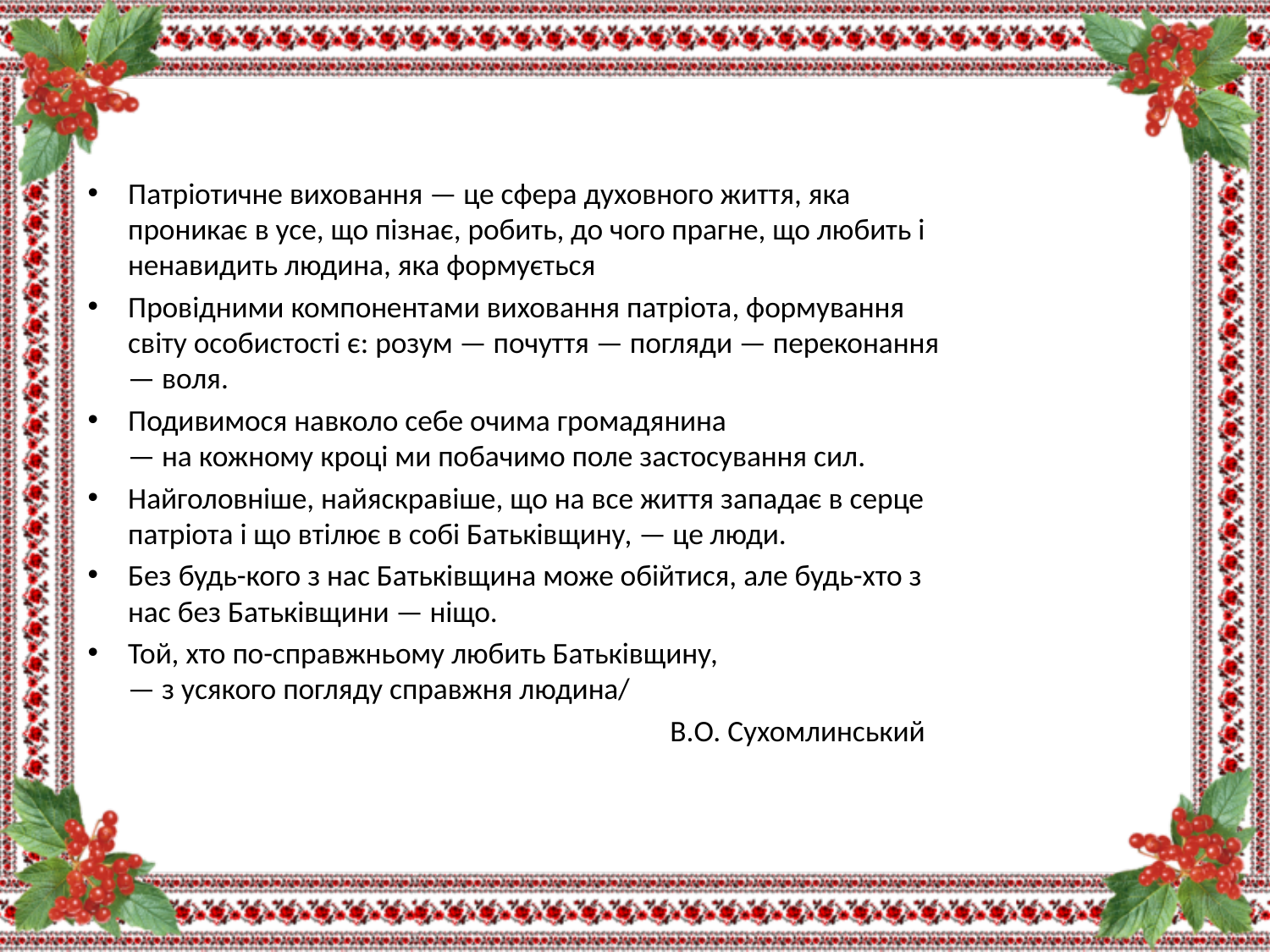

Патріотичне виховання — це сфера духовного життя, яка
проникає в усе, що пізнає, робить, до чого прагне, що любить і
ненавидить людина, яка формується
Провідними компонентами виховання патріота, формування
світу особистості є: розум — почуття — погляди — переконання
— воля.
Подивимося навколо себе очима громадянина
— на кожному кроці ми побачимо поле застосування сил.
Найголовніше, найяскравіше, що на все життя западає в серце
патріота і що втілює в собі Батьківщину, — це люди.
Без будь-кого з нас Батьківщина може обійтися, але будь-хто з
нас без Батьківщини — ніщо.
Той, хто по-справжньому любить Батьківщину,
— з усякого погляду справжня людина/
                                                                                      В.О. Сухомлинський